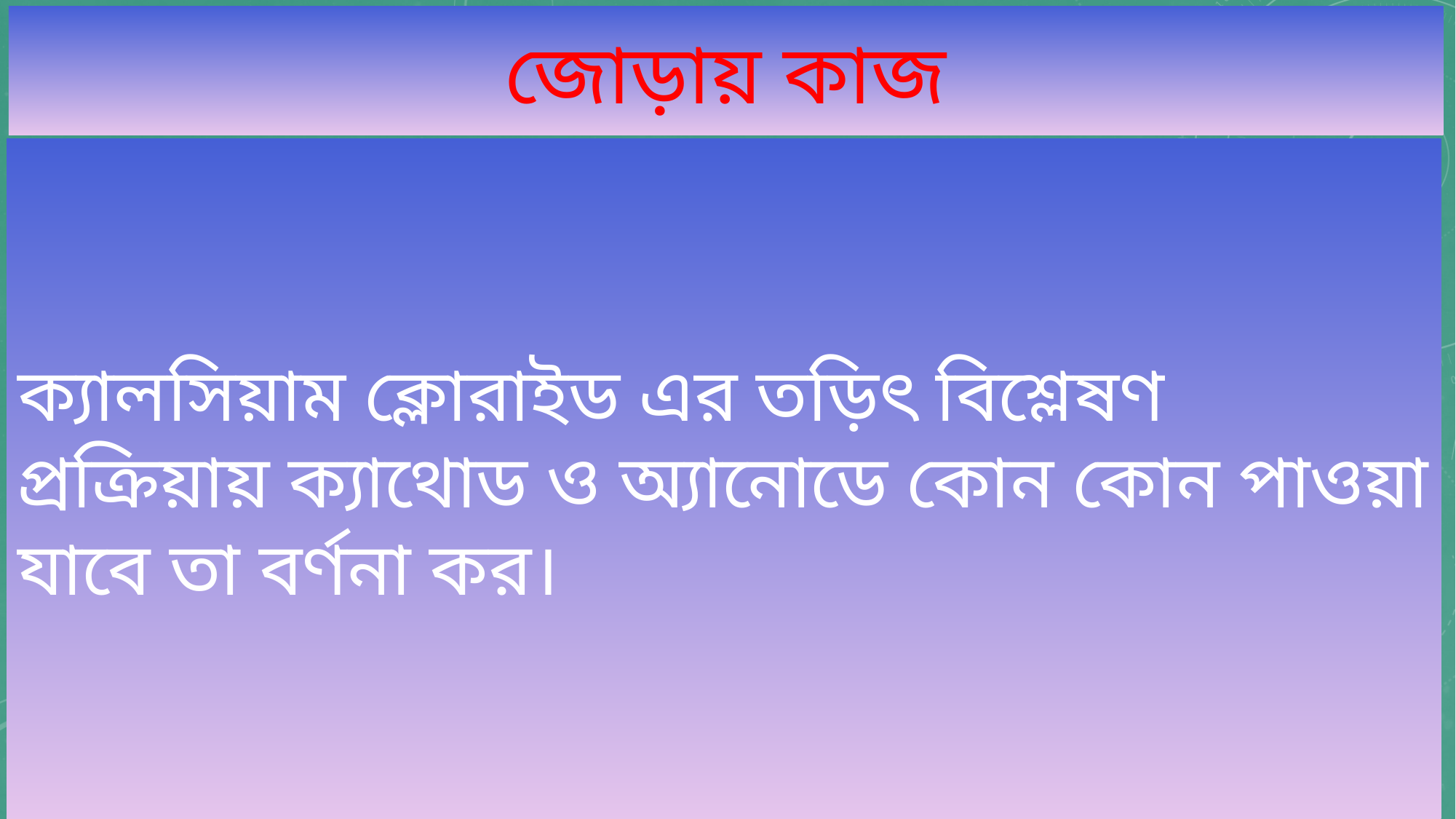

# জোড়ায় কাজ
ক্যালসিয়াম ক্লোরাইড এর তড়িৎ বিশ্লেষণ প্রক্রিয়ায় ক্যাথোড ও অ্যানোডে কোন কোন পাওয়া যাবে তা বর্ণনা কর।